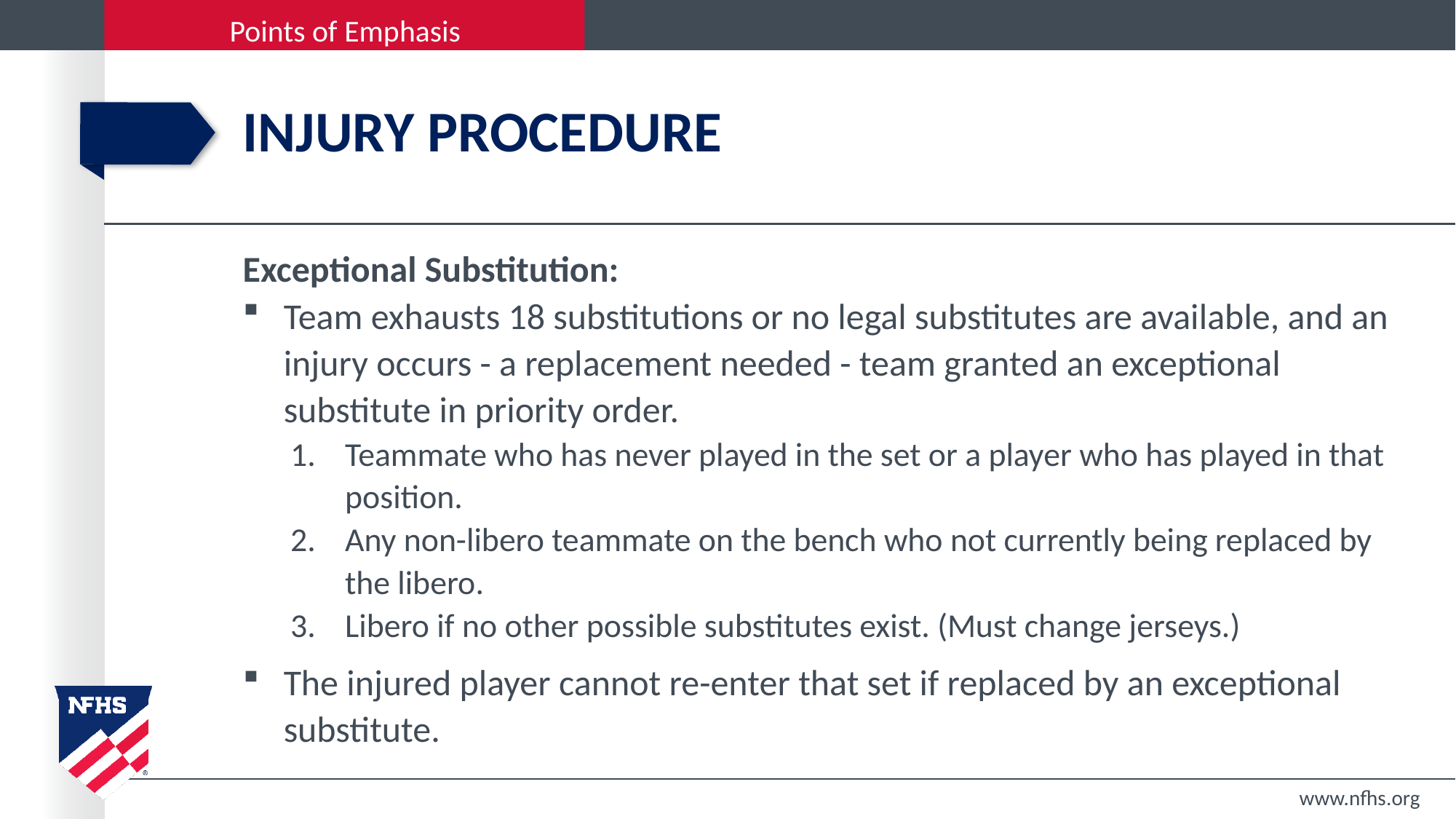

# Injury procedure
Exceptional Substitution:
Team exhausts 18 substitutions or no legal substitutes are available, and an injury occurs - a replacement needed - team granted an exceptional substitute in priority order.
Teammate who has never played in the set or a player who has played in that position.
Any non-libero teammate on the bench who not currently being replaced by the libero.
Libero if no other possible substitutes exist. (Must change jerseys.)
The injured player cannot re-enter that set if replaced by an exceptional substitute.

www.nfhs.org